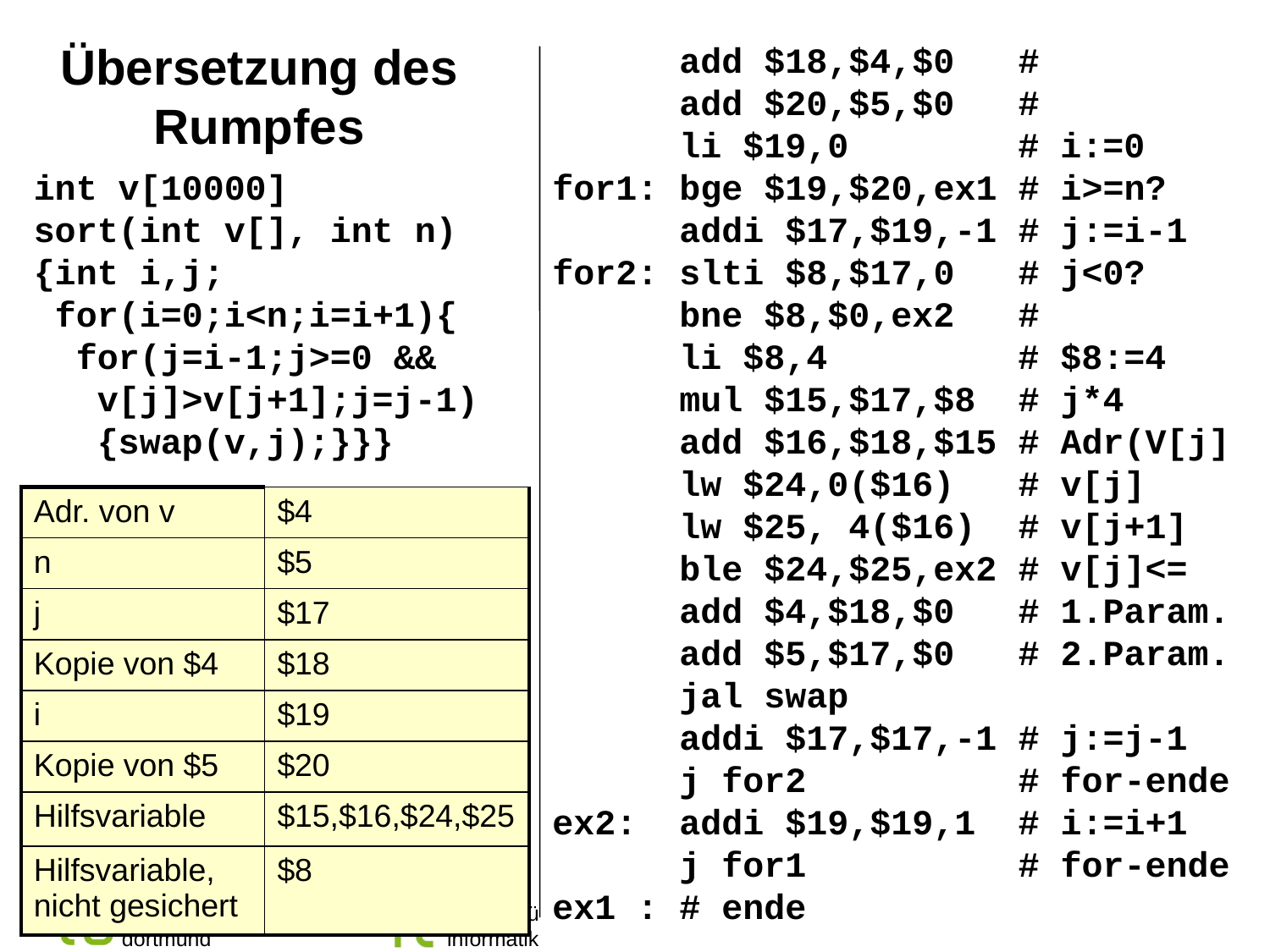

# Übersetzung des Rumpfes
	add $18,$4,$0   #
	add $20,$5,$0   #
	li $19,0 	    # i:=0
for1: bge $19,$20,ex1 # i>=n?
	addi $17,$19,-1 # j:=i-1
for2: slti $8,$17,0   # j<0?
	bne $8,$0,ex2   #
	li $8,4	    # $8:=4
	mul $15,$17,$8  # j*4
	add $16,$18,$15 # Adr(V[j]
	lw $24,0($16)   # v[j]
	lw $25, 4($16)  # v[j+1]
	ble $24,$25,ex2 # v[j]<=	add $4,$18,$0   # 1.Param.
	add $5,$17,$0   # 2.Param.
	jal swap
	addi $17,$17,-1 # j:=j-1
	j for2          # for-ende
ex2: 	addi $19,$19,1  # i:=i+1
	j for1          # for-ende
ex1 : # ende

int v[10000]
sort(int v[], int n)
{int i,j;
 for(i=0;i<n;i=i+1){
  for(j=i-1;j>=0 &&
   v[j]>v[j+1];j=j-1)
   {swap(v,j);}}}
| Adr. von v | $4 |
| --- | --- |
| n | $5 |
| j | $17 |
| Kopie von $4 | $18 |
| i | $19 |
| Kopie von $5 | $20 |
| Hilfsvariable | $15,$16,$24,$25 |
| Hilfsvariable, nicht gesichert | $8 |